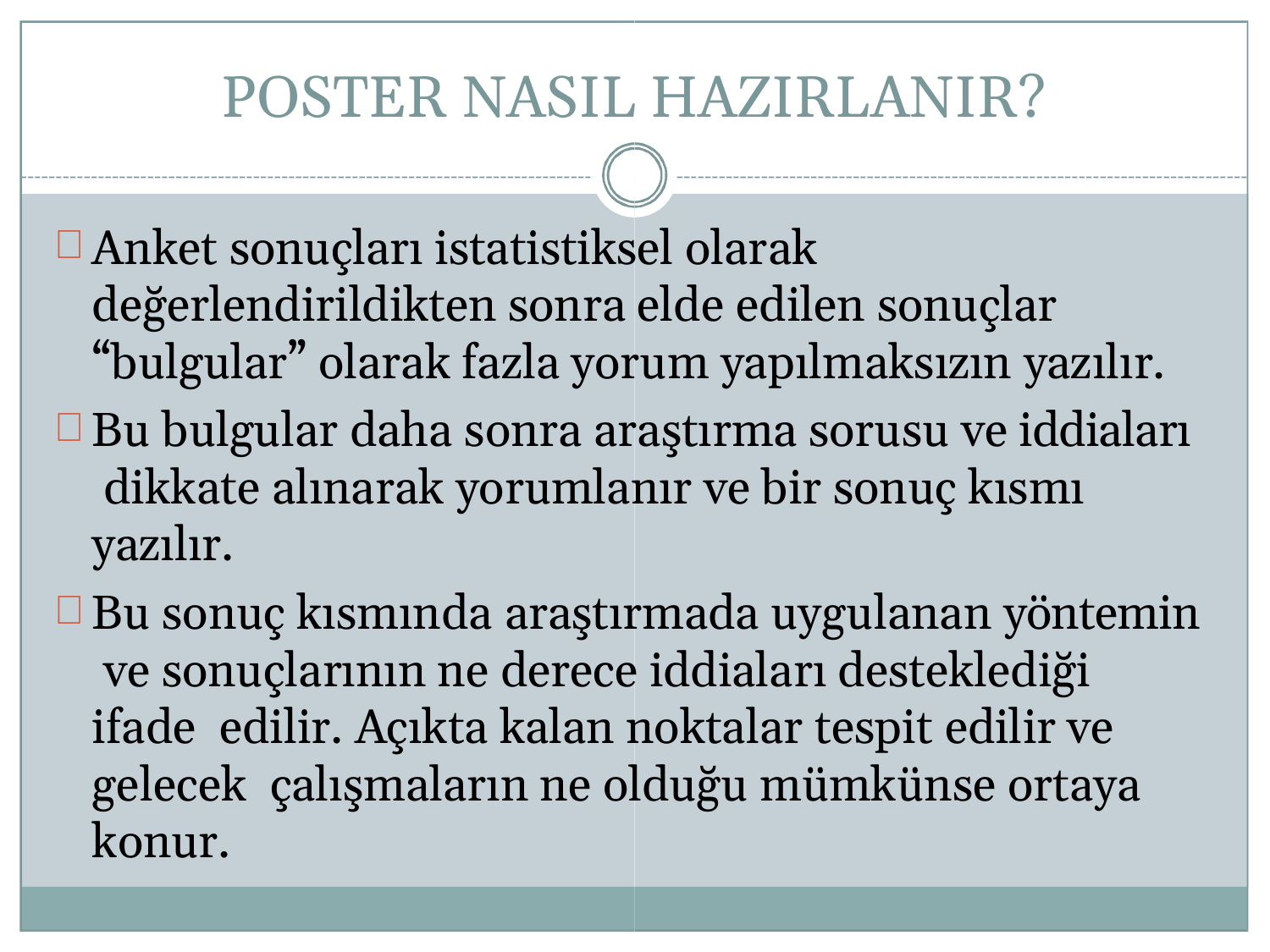

# POSTER NASIL HAZIRLANIR?

Anket sonuçları istatistiksel olarak  değerlendirildikten sonra elde edilen sonuçlar  “bulgular” olarak fazla yorum yapılmaksızın yazılır.
Bu bulgular daha sonra araştırma sorusu ve iddiaları  dikkate alınarak yorumlanır ve bir sonuç kısmı  yazılır.
Bu sonuç kısmında araştırmada uygulanan yöntemin  ve sonuçlarının ne derece iddiaları desteklediği ifade  edilir. Açıkta kalan noktalar tespit edilir ve gelecek  çalışmaların ne olduğu mümkünse ortaya konur.